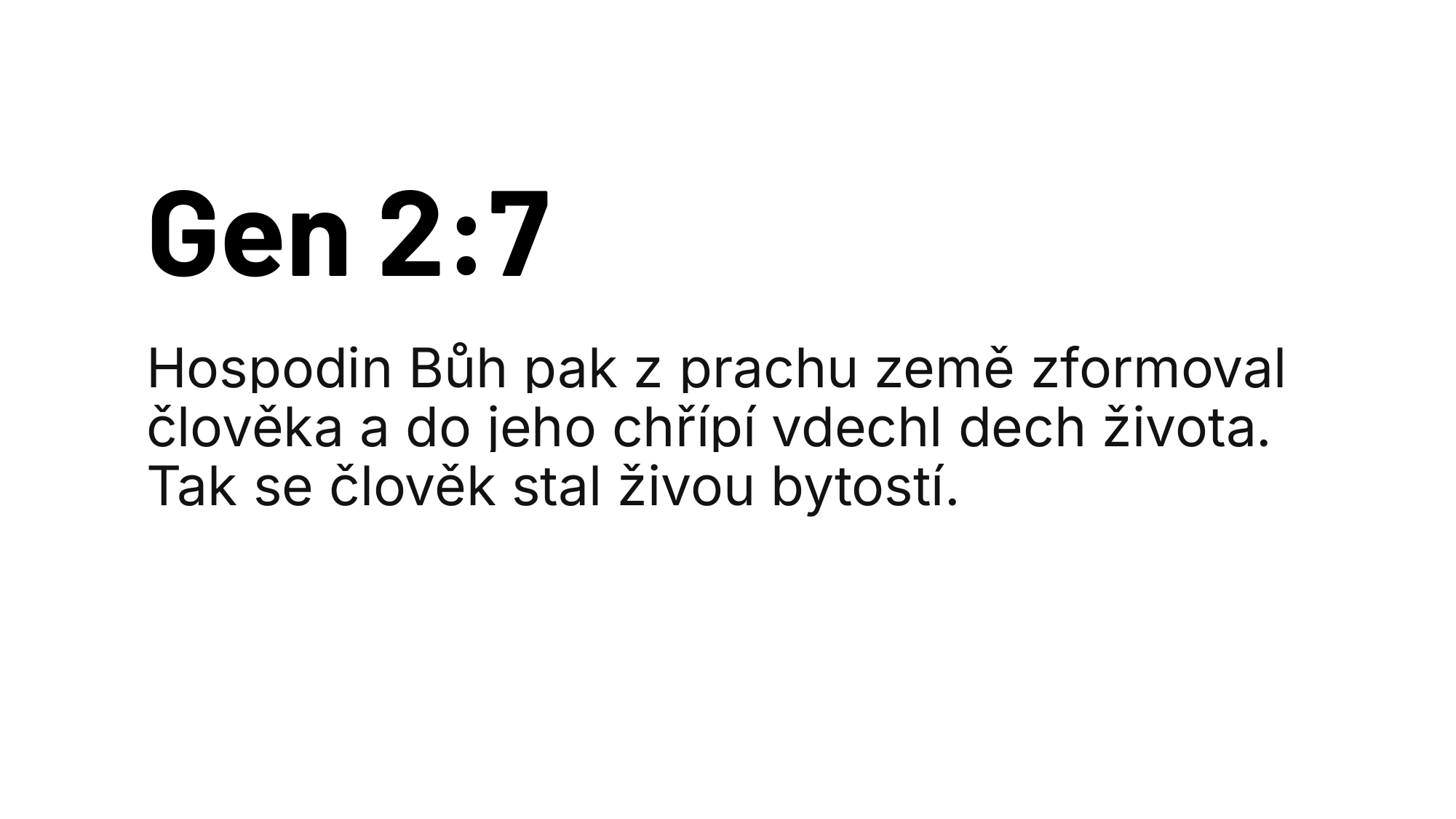

# Gen 2:7
Hospodin Bůh pak z prachu země zformoval člověka a do jeho chřípí vdechl dech života. Tak se člověk stal živou bytostí.